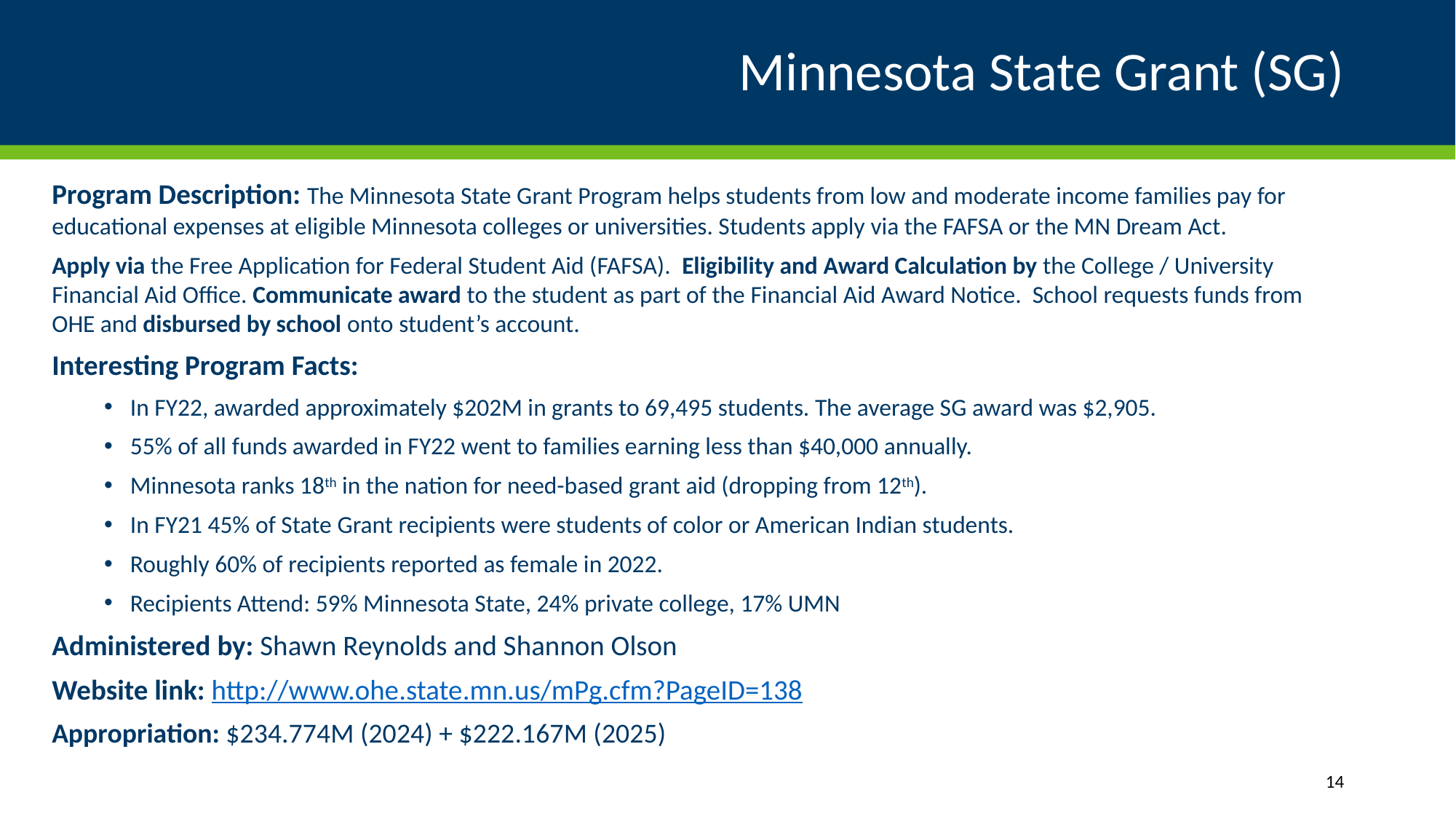

# Minnesota State Grant (SG)
Program Description: The Minnesota State Grant Program helps students from low and moderate income families pay for educational expenses at eligible Minnesota colleges or universities. Students apply via the FAFSA or the MN Dream Act.
Apply via the Free Application for Federal Student Aid (FAFSA).  Eligibility and Award Calculation by the College / University Financial Aid Office. Communicate award to the student as part of the Financial Aid Award Notice.  School requests funds from OHE and disbursed by school onto student’s account.
Interesting Program Facts:
In FY22, awarded approximately $202M in grants to 69,495 students. The average SG award was $2,905.
55% of all funds awarded in FY22 went to families earning less than $40,000 annually.
Minnesota ranks 18th in the nation for need-based grant aid (dropping from 12th).
In FY21 45% of State Grant recipients were students of color or American Indian students.
Roughly 60% of recipients reported as female in 2022.
Recipients Attend: 59% Minnesota State, 24% private college, 17% UMN
Administered by: Shawn Reynolds and Shannon Olson
Website link: http://www.ohe.state.mn.us/mPg.cfm?PageID=138
Appropriation: $234.774M (2024) + $222.167M (2025)
14